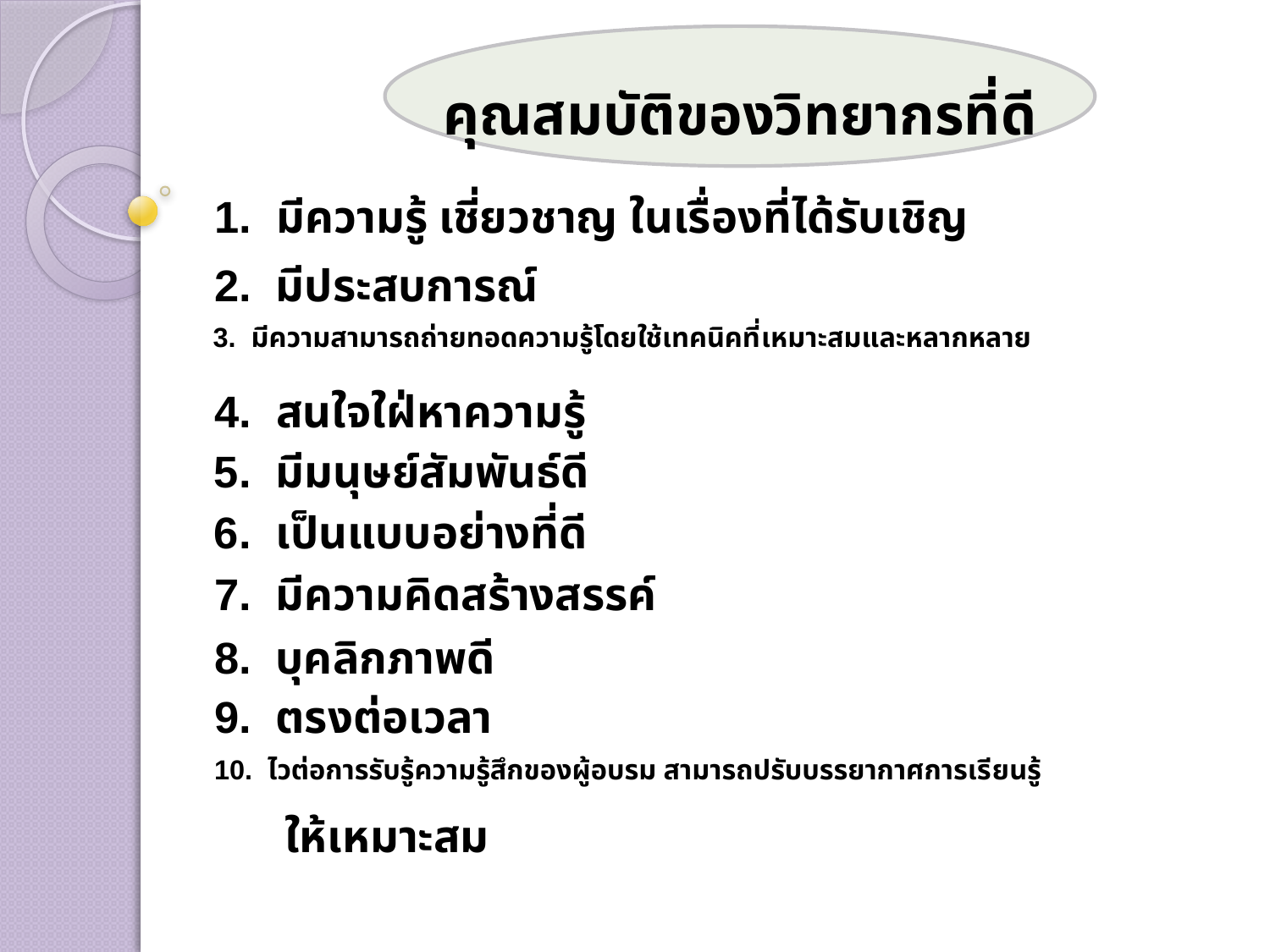

# คุณสมบัติของวิทยากรที่ดี
1.  มีความรู้ เชี่ยวชาญ ในเรื่องที่ได้รับเชิญ
2.  มีประสบการณ์
3.  มีความสามารถถ่ายทอดความรู้โดยใช้เทคนิคที่เหมาะสมและหลากหลาย
4.  สนใจใฝ่หาความรู้
5.  มีมนุษย์สัมพันธ์ดี
6.  เป็นแบบอย่างที่ดี
7.  มีความคิดสร้างสรรค์
8.  บุคลิกภาพดี
9.  ตรงต่อเวลา
10.  ไวต่อการรับรู้ความรู้สึกของผู้อบรม สามารถปรับบรรยากาศการเรียนรู้

      ให้เหมาะสม